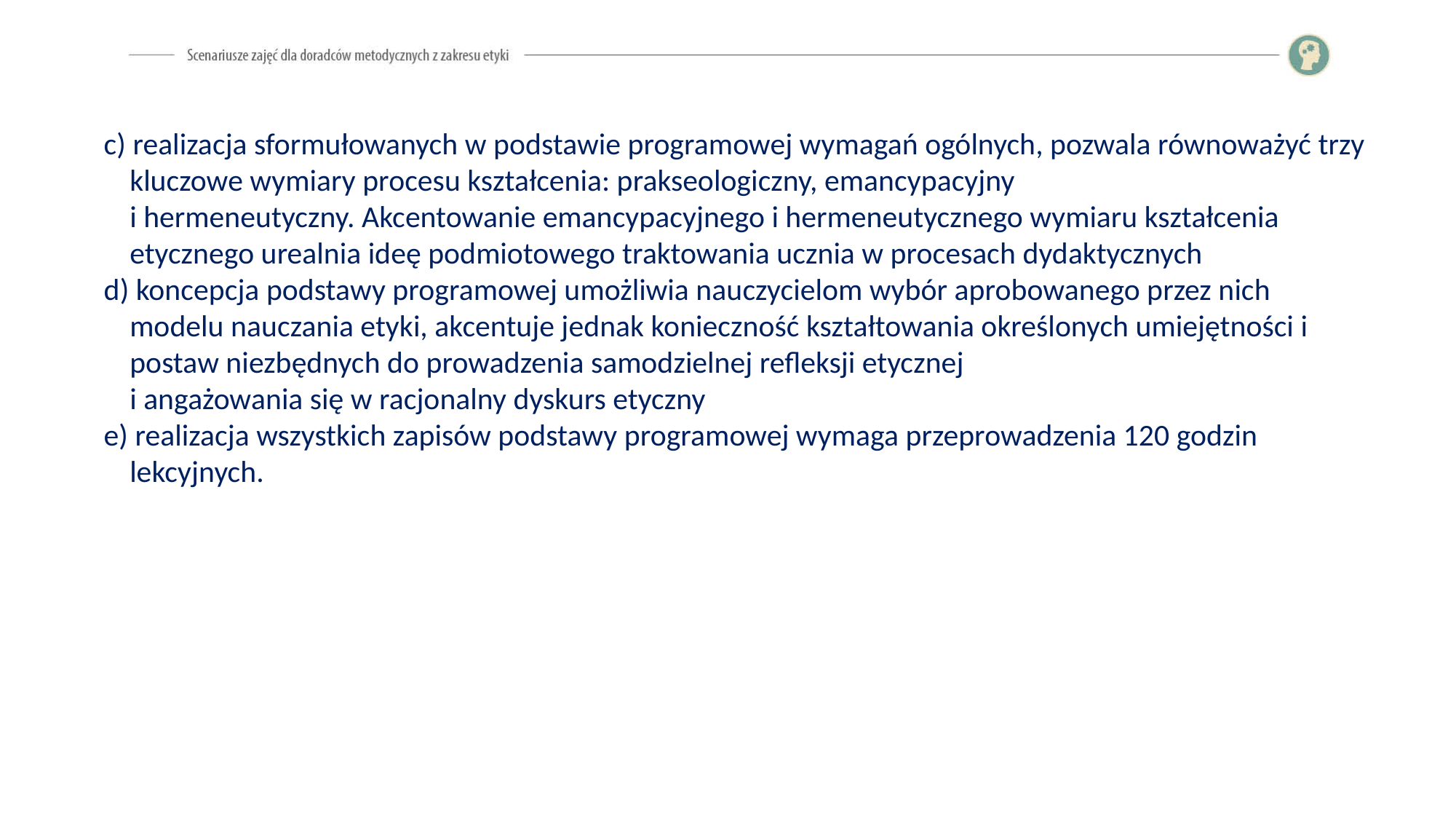

c) realizacja sformułowanych w podstawie programowej wymagań ogólnych, pozwala równoważyć trzy kluczowe wymiary procesu kształcenia: prakseologiczny, emancypacyjny
i hermeneutyczny. Akcentowanie emancypacyjnego i hermeneutycznego wymiaru kształcenia etycznego urealnia ideę podmiotowego traktowania ucznia w procesach dydaktycznych
d) koncepcja podstawy programowej umożliwia nauczycielom wybór aprobowanego przez nich modelu nauczania etyki, akcentuje jednak konieczność kształtowania określonych umiejętności i postaw niezbędnych do prowadzenia samodzielnej refleksji etycznej
i angażowania się w racjonalny dyskurs etyczny
e) realizacja wszystkich zapisów podstawy programowej wymaga przeprowadzenia 120 godzin lekcyjnych.